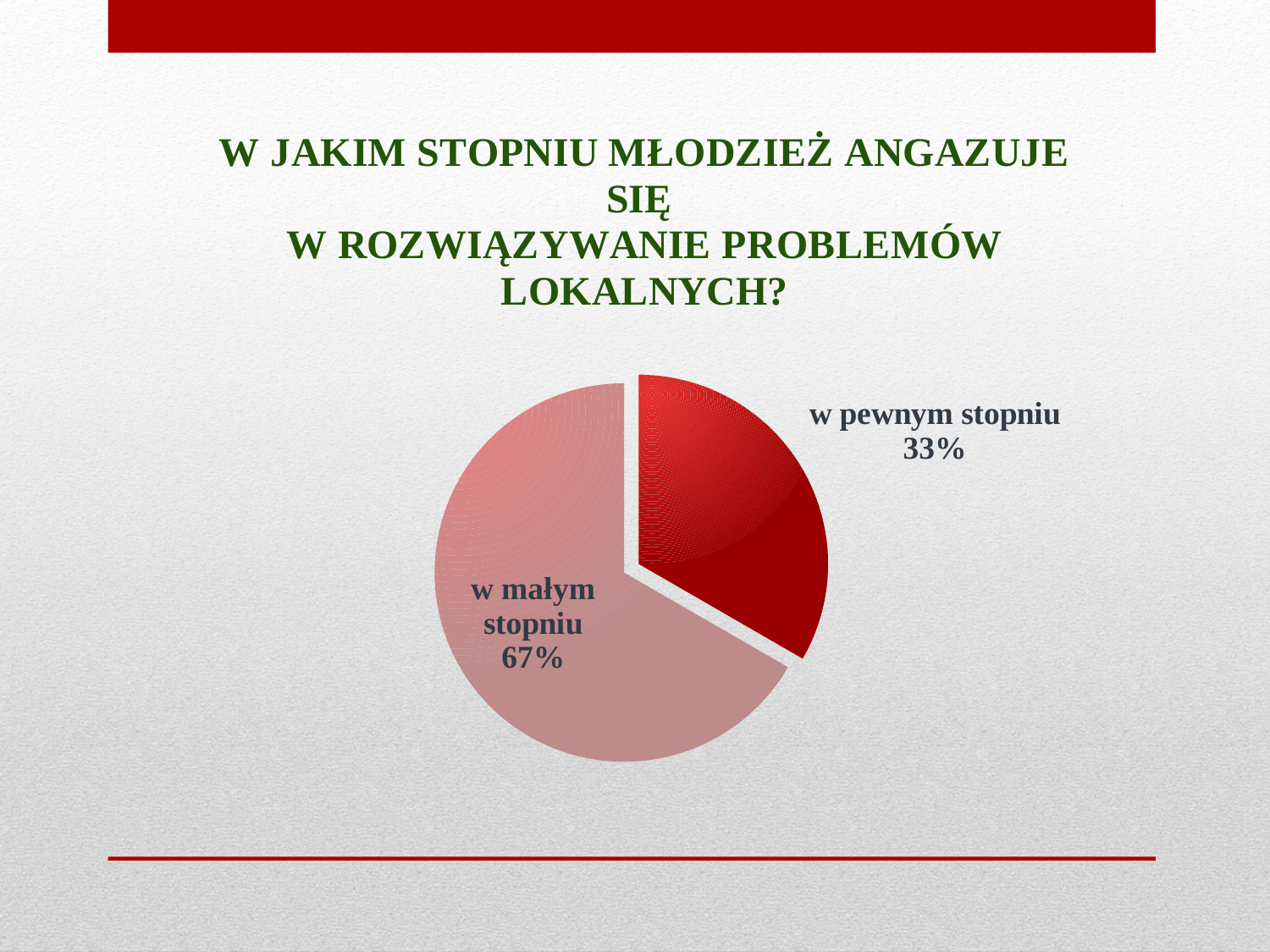

### Chart: W JAKIM STOPNIU MŁODZIEŻ ANGAZUJE SIĘ
W ROZWIĄZYWANIE PROBLEMÓW LOKALNYCH?

| Category |  |
|---|---|
| w dużym stopniu | 0.0 |
| w pewnym stopniu | 0.25 |
| w małym stopniu | 0.5 |